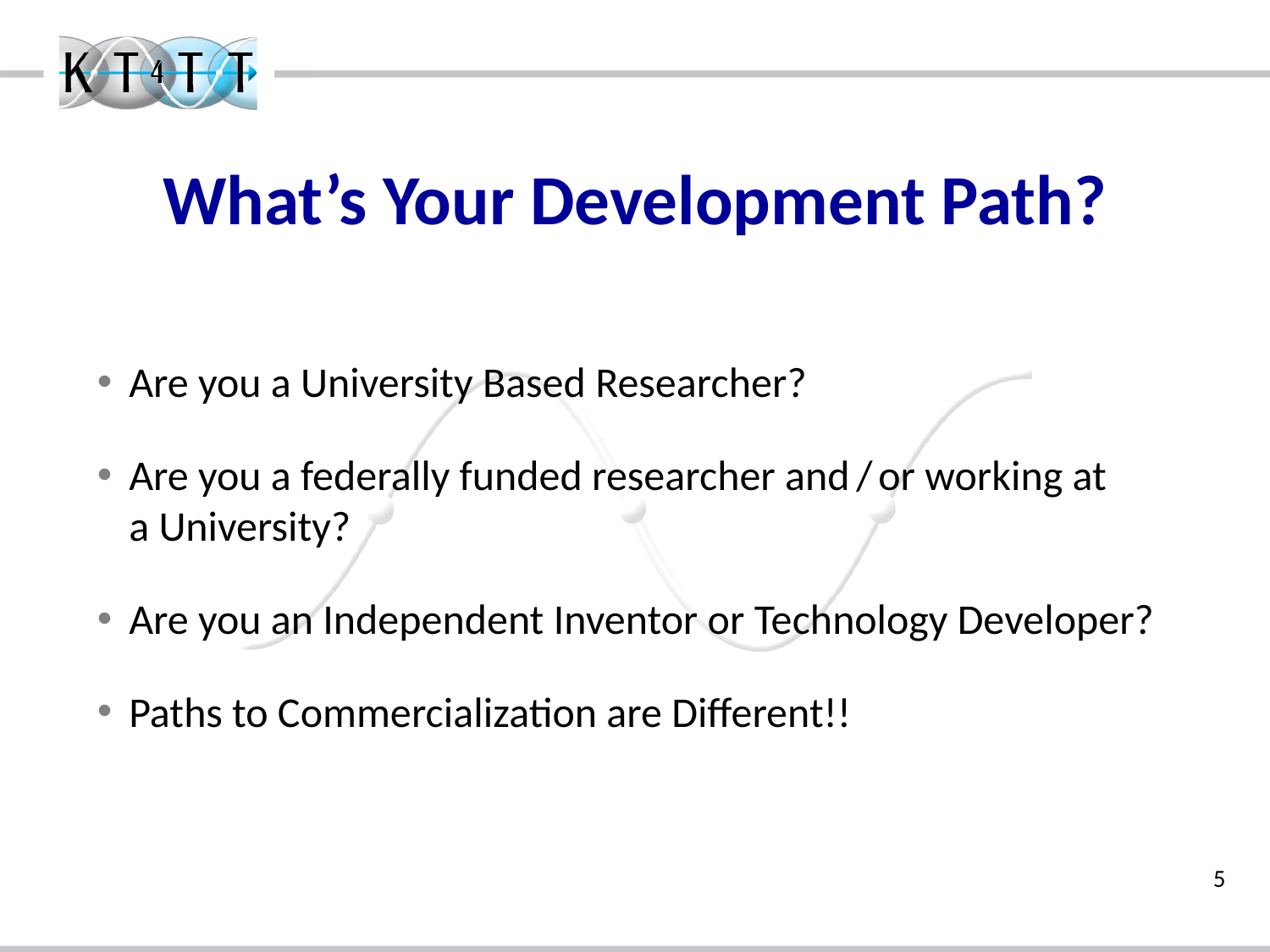

# What’s Your Development Path?
Are you a University Based Researcher?
Are you a federally funded researcher and / or working at
a University?
Are you an Independent Inventor or Technology Developer?
Paths to Commercialization are Different!!

5